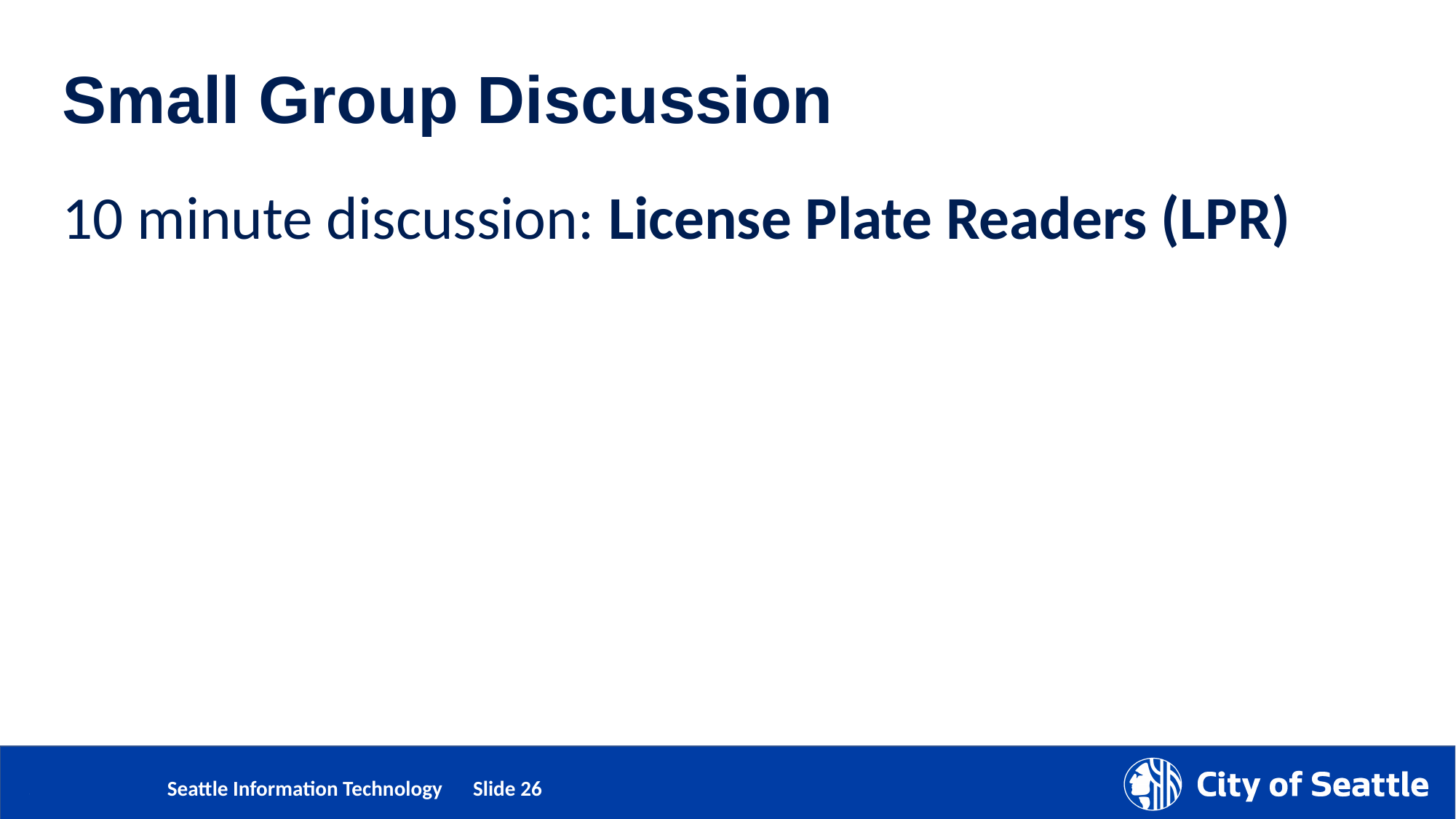

# Small Group Discussion
10 minute discussion: License Plate Readers (LPR)